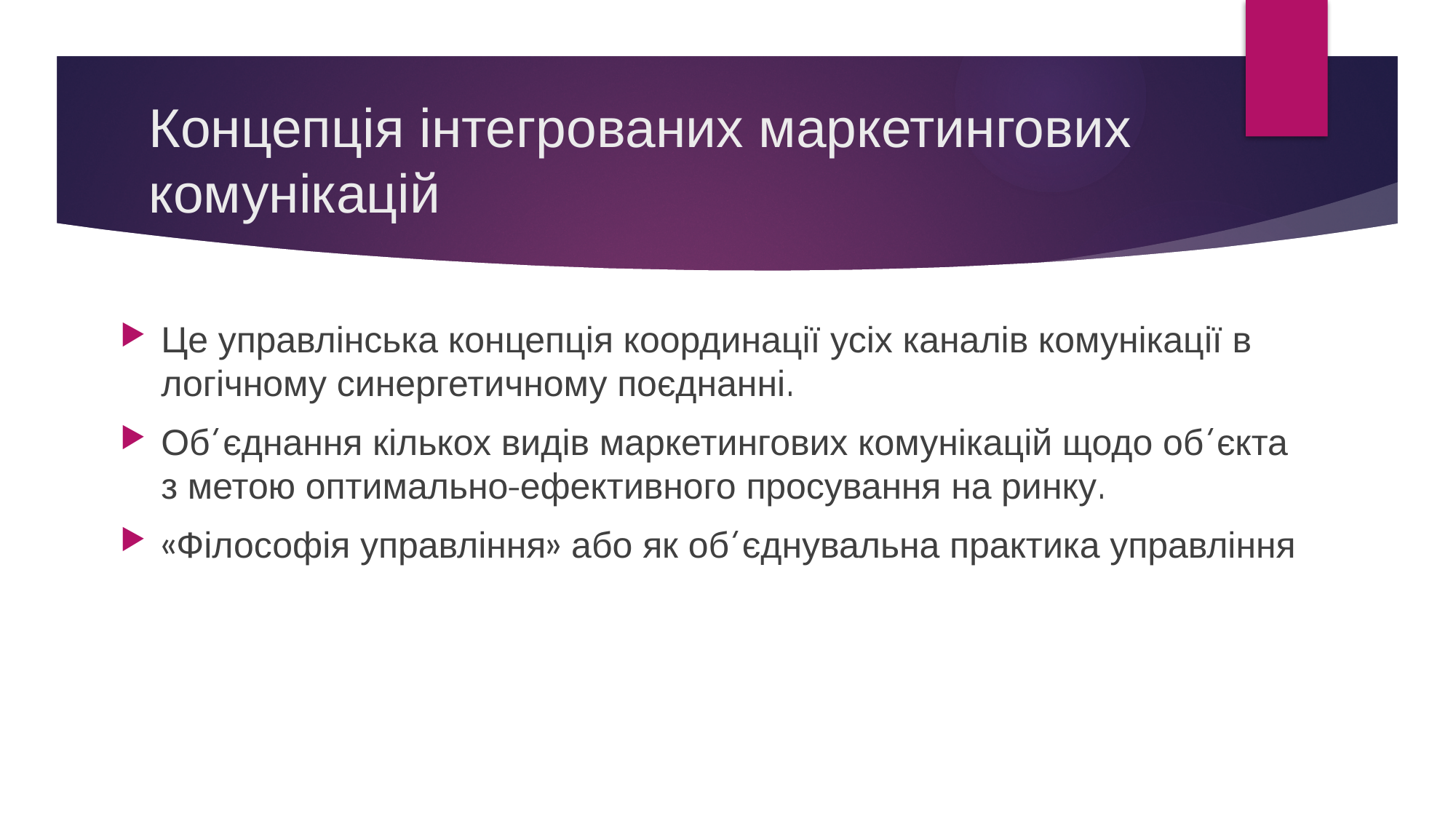

# Концепція інтегрованих маркетингових комунікацій
Це управлінська концепція координації усіх каналів комунікації в логічному синергетичному поєднанні.
Об’єднання кількох видів маркетингових комунікацій щодо об’єкта з метою оптимально-ефективного просування на ринку.
«Філософія управління» або як об’єднувальна практика управління